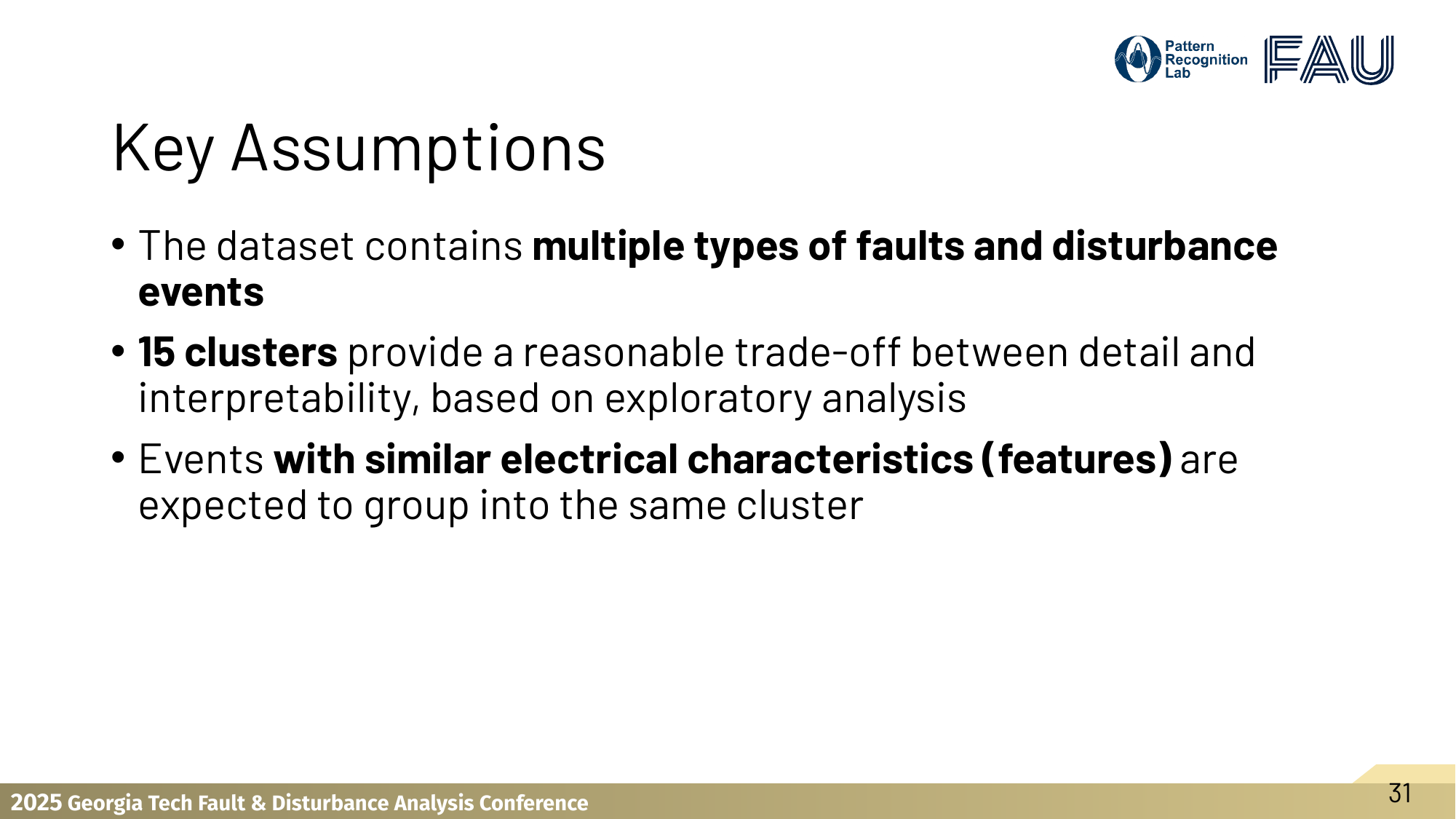

# Key Assumptions
The dataset contains multiple types of faults and disturbance events
15 clusters provide a reasonable trade-off between detail and interpretability, based on exploratory analysis
Events with similar electrical characteristics (features) are expected to group into the same cluster